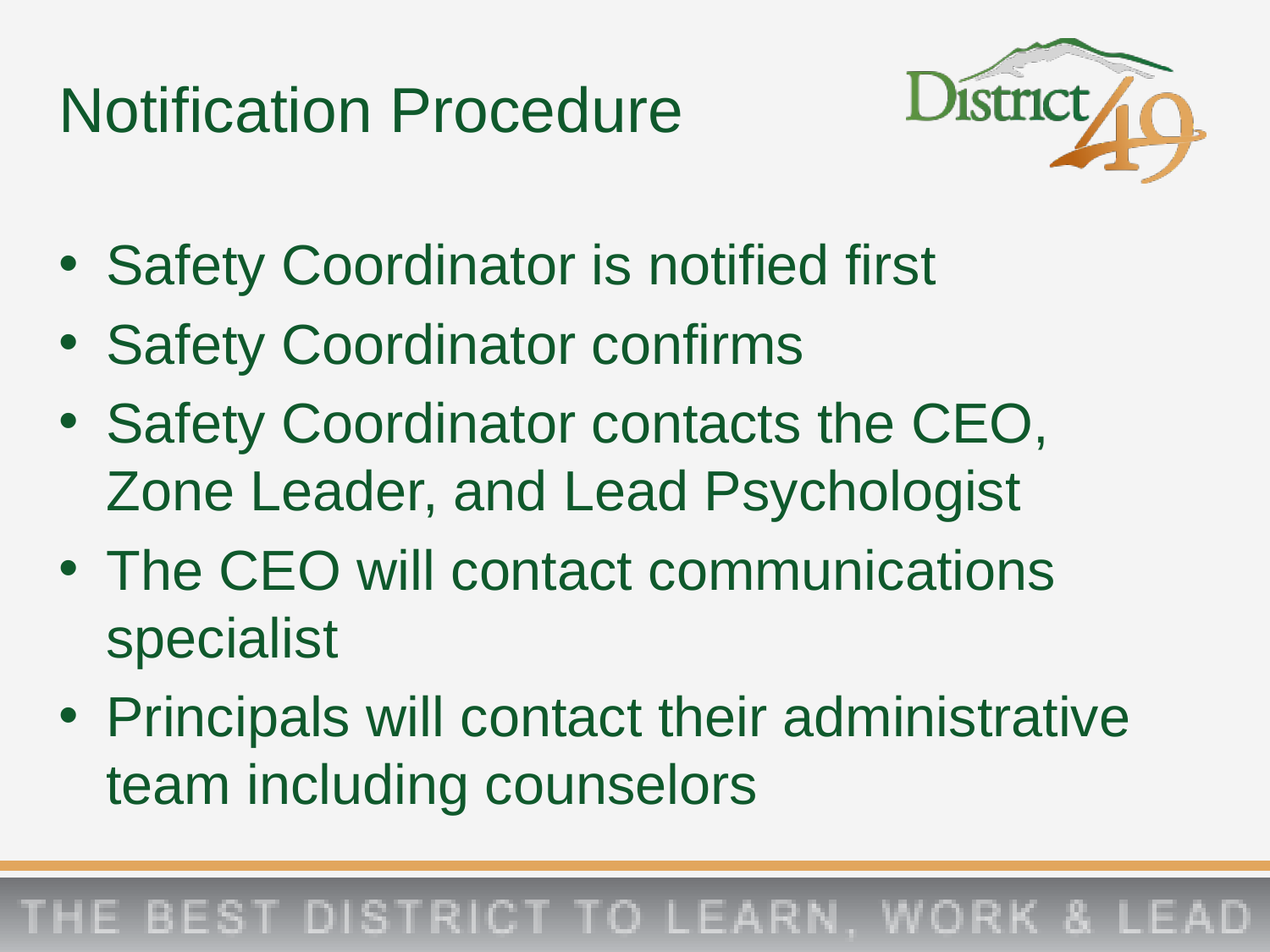

# Notification Procedure
Safety Coordinator is notified first
Safety Coordinator confirms
Safety Coordinator contacts the CEO, Zone Leader, and Lead Psychologist
The CEO will contact communications specialist
Principals will contact their administrative team including counselors